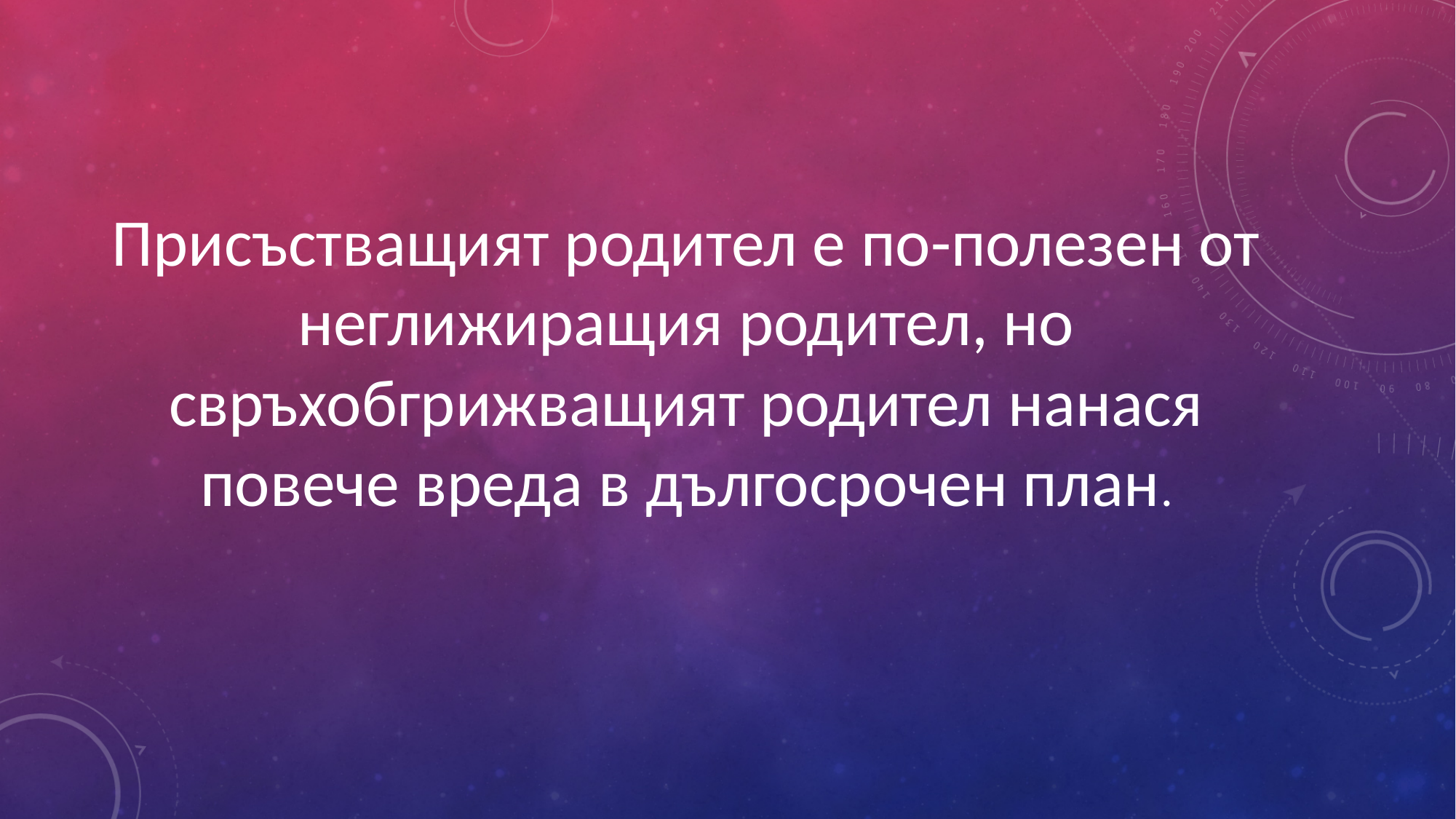

# Присъстващият родител е по-полезен от неглижиращия родител, но свръхобгрижващият родител нанася повече вреда в дългосрочен план.